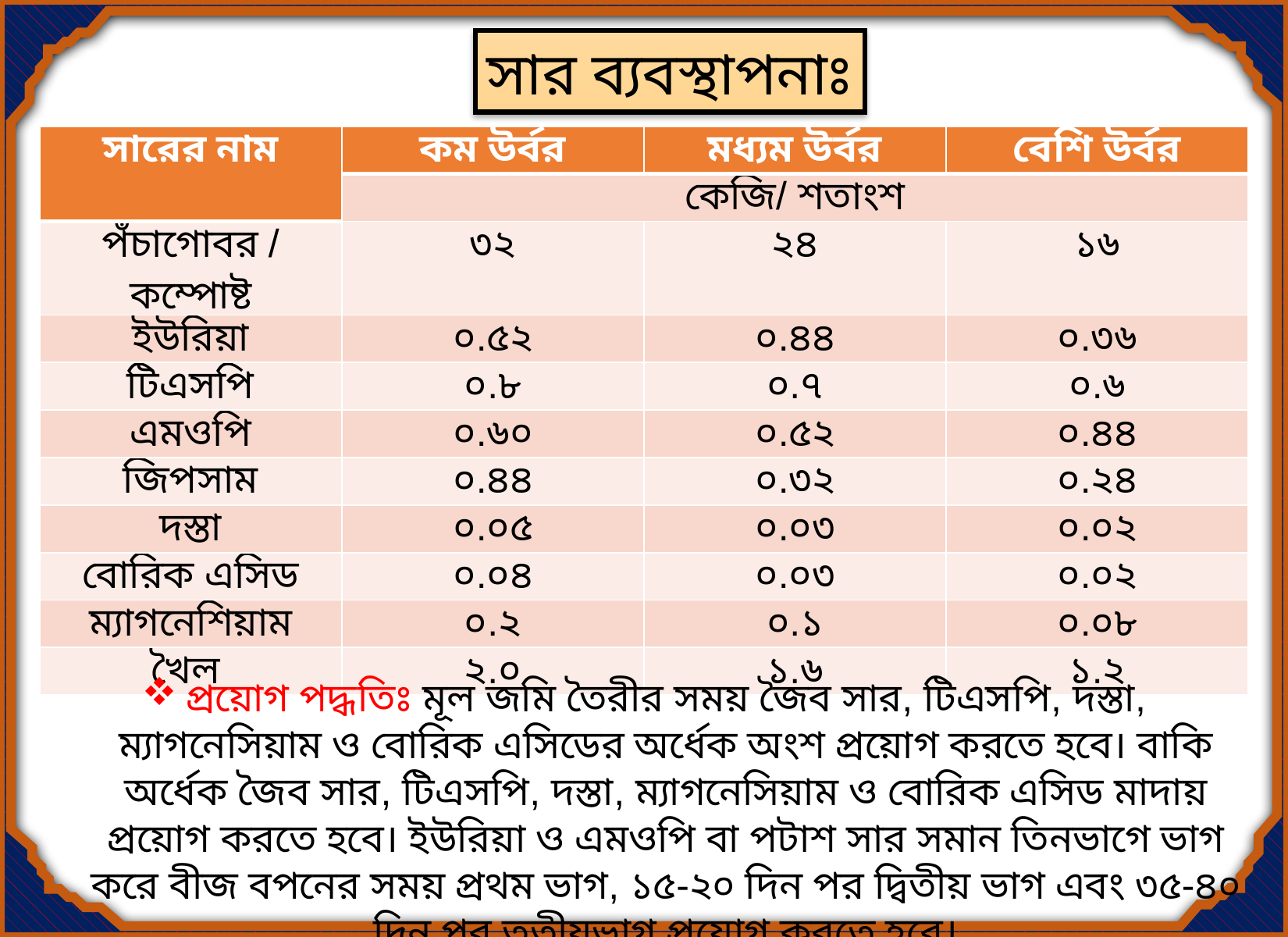

সার ব্যবস্থাপনাঃ
| সারের নাম | কম উর্বর | মধ্যম উর্বর | বেশি উর্বর |
| --- | --- | --- | --- |
|  | কেজি/ শতাংশ |  |  |
| পঁচাগোবর / কম্পোষ্ট | ৩২ | ২৪ | ১৬ |
| ইউরিয়া | ০.৫২ | ০.৪৪ | ০.৩৬ |
| টিএসপি | ০.৮ | ০.৭ | ০.৬ |
| এমওপি | ০.৬০ | ০.৫২ | ০.৪৪ |
| জিপসাম | ০.৪৪ | ০.৩২ | ০.২৪ |
| দস্তা | ০.০৫ | ০.০৩ | ০.০২ |
| বোরিক এসিড | ০.০৪ | ০.০৩ | ০.০২ |
| ম্যাগনেশিয়াম | ০.২ | ০.১ | ০.০৮ |
| খৈল | ২.০ | ১.৬ | ১.২ |

প্রয়োগ পদ্ধতিঃ মূল জমি তৈরীর সময় জৈব সার, টিএসপি, দস্তা, ম্যাগনেসিয়াম ও বোরিক এসিডের অর্ধেক অংশ প্রয়োগ করতে হবে। বাকি অর্ধেক জৈব সার, টিএসপি, দস্তা, ম্যাগনেসিয়াম ও বোরিক এসিড মাদায় প্রয়োগ করতে হবে। ইউরিয়া ও এমওপি বা পটাশ সার সমান তিনভাগে ভাগ করে বীজ বপনের সময় প্রথম ভাগ, ১৫-২০ দিন পর দ্বিতীয় ভাগ এবং ৩৫-৪০ দিন পর তৃতীয়ভাগ প্রয়োগ করতে হবে।